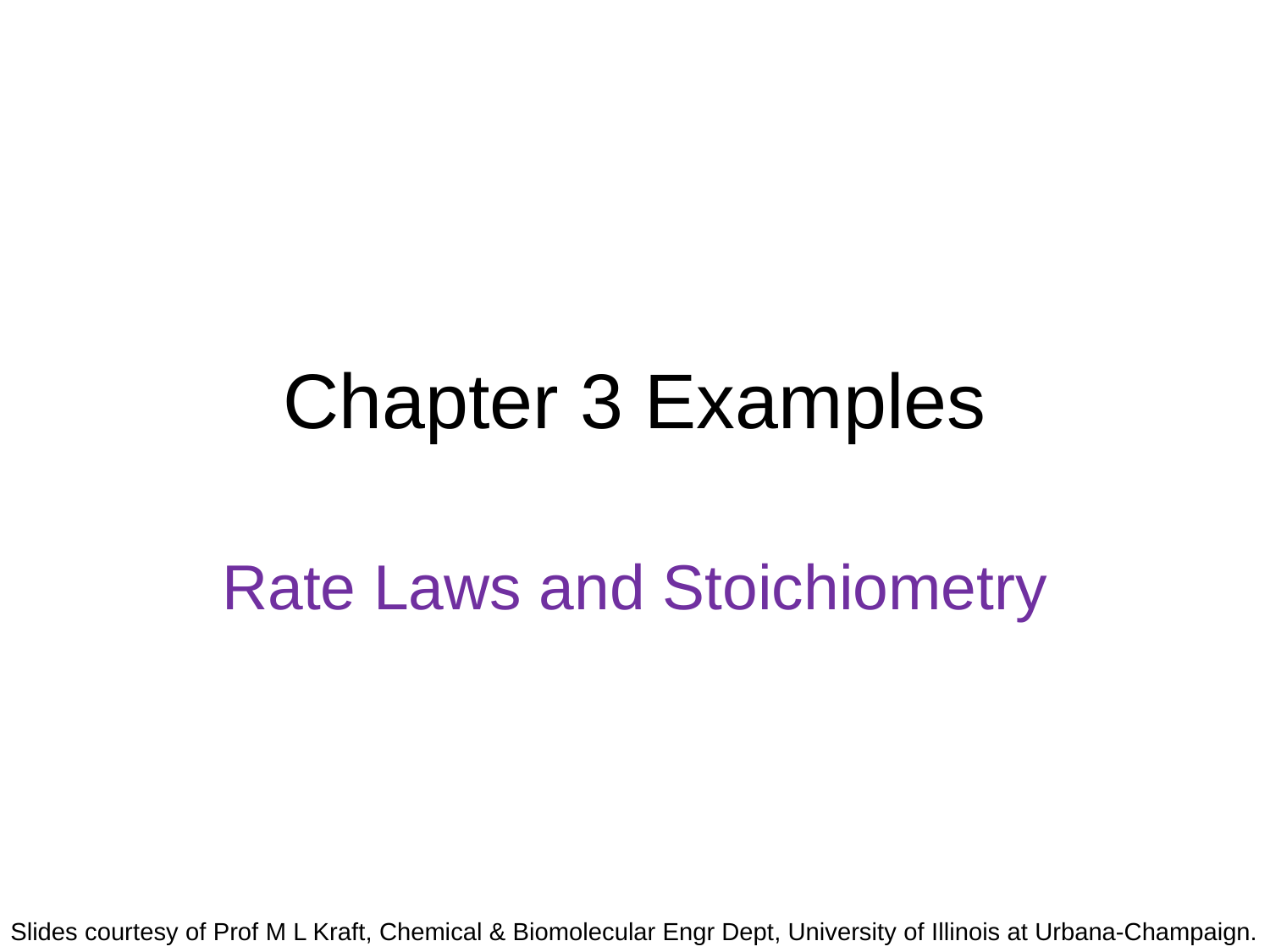

# Chapter 3 Examples
Rate Laws and Stoichiometry